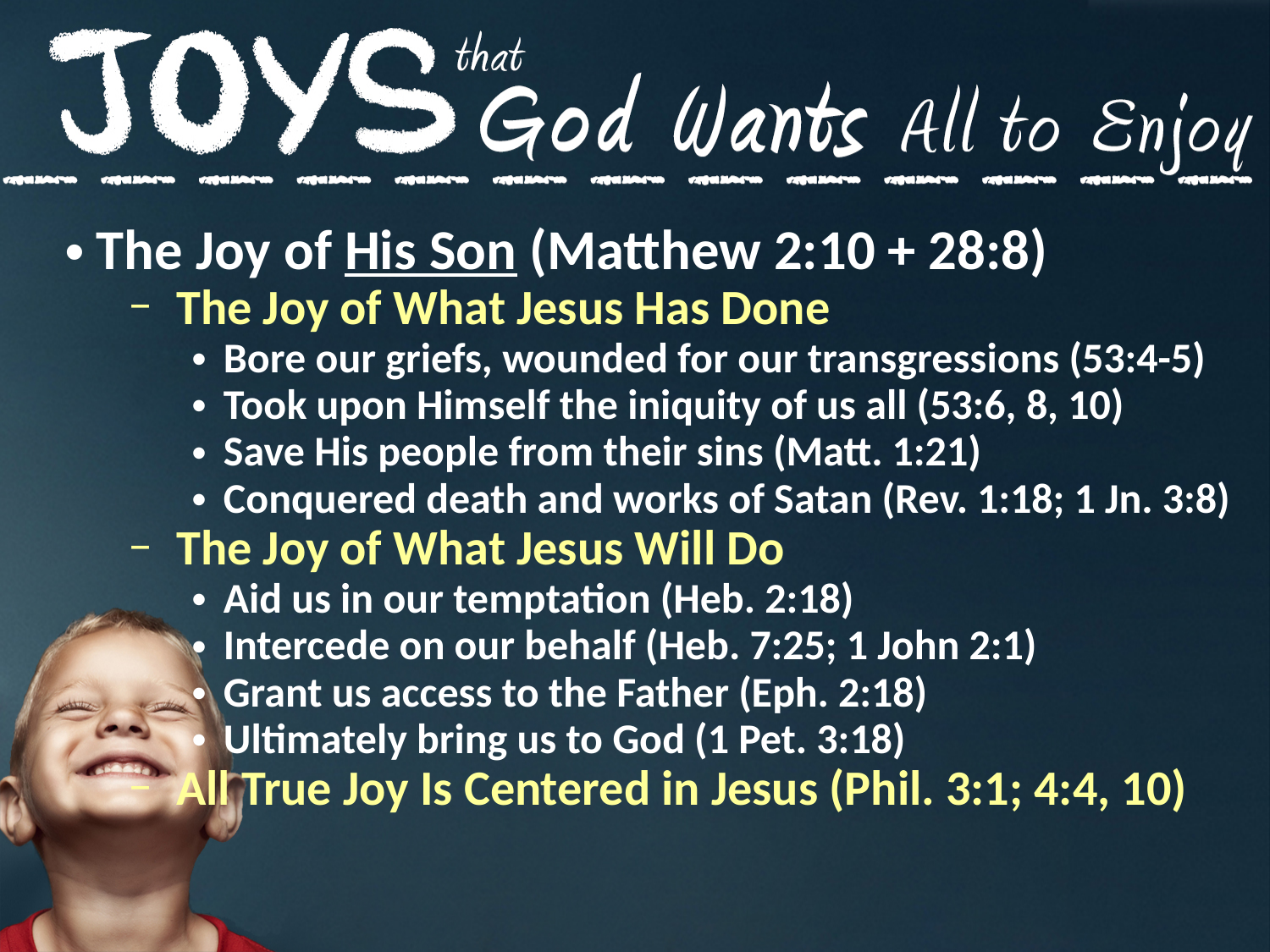

The Joy of His Son (Matthew 2:10 + 28:8)
The Joy of What Jesus Has Done
Bore our griefs, wounded for our transgressions (53:4-5)
Took upon Himself the iniquity of us all (53:6, 8, 10)
Save His people from their sins (Matt. 1:21)
Conquered death and works of Satan (Rev. 1:18; 1 Jn. 3:8)
The Joy of What Jesus Will Do
Aid us in our temptation (Heb. 2:18)
Intercede on our behalf (Heb. 7:25; 1 John 2:1)
Grant us access to the Father (Eph. 2:18)
Ultimately bring us to God (1 Pet. 3:18)
All True Joy Is Centered in Jesus (Phil. 3:1; 4:4, 10)